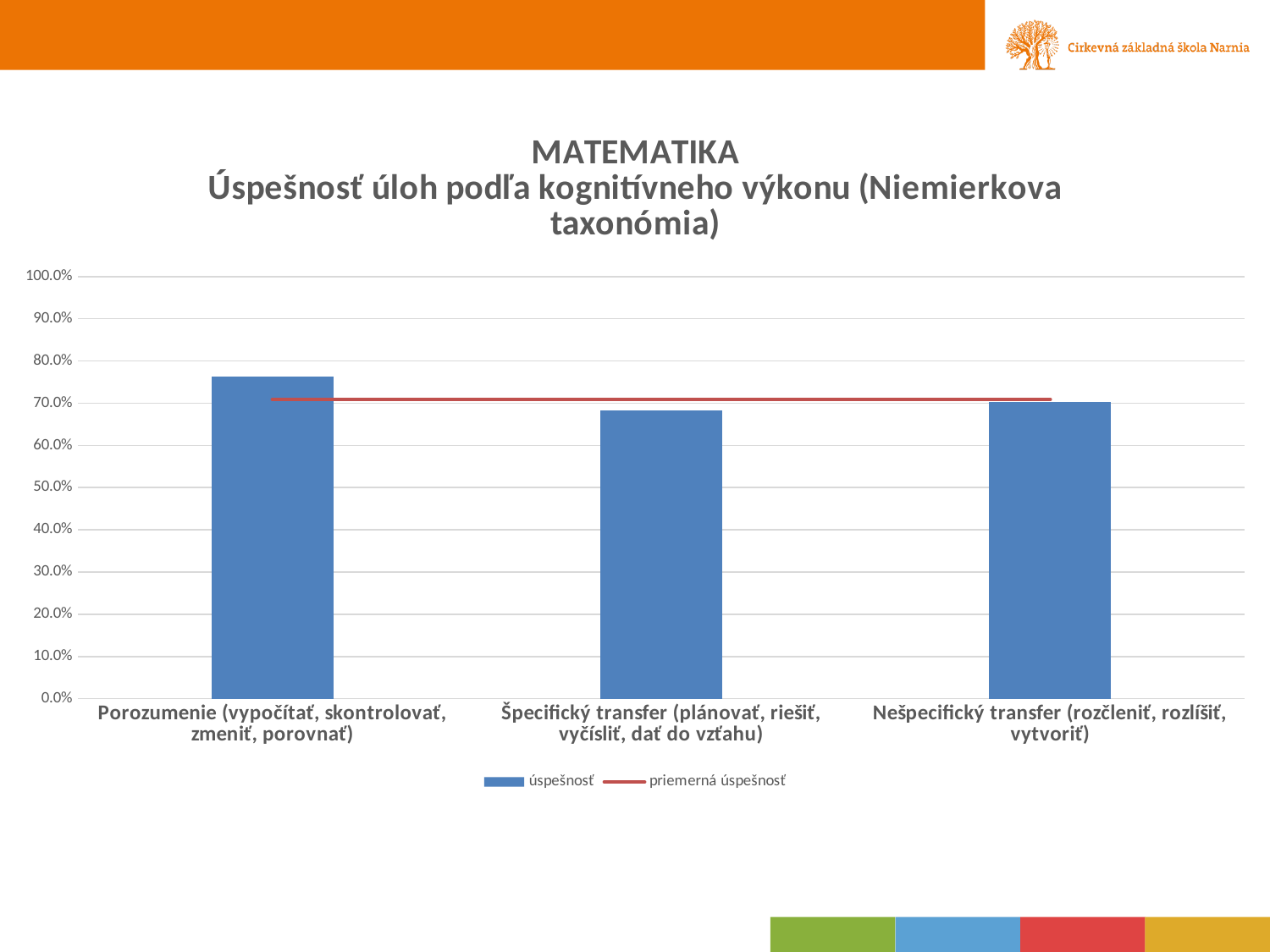

### Chart: MATEMATIKA
Úspešnosť úloh podľa kognitívneho výkonu (Niemierkova taxonómia)

| Category | úspešnosť | priemerná úspešnosť |
|---|---|---|
| Porozumenie (vypočítať, skontrolovať, zmeniť, porovnať) | 0.7625754527162979 | 0.7089999999999999 |
| Špecifický transfer (plánovať, riešiť, vyčísliť, dať do vzťahu) | 0.6824583866837389 | 0.7089999999999997 |
| Nešpecifický transfer (rozčleniť, rozlíšiť, vytvoriť) | 0.7030516431924884 | 0.7089999999999997 |